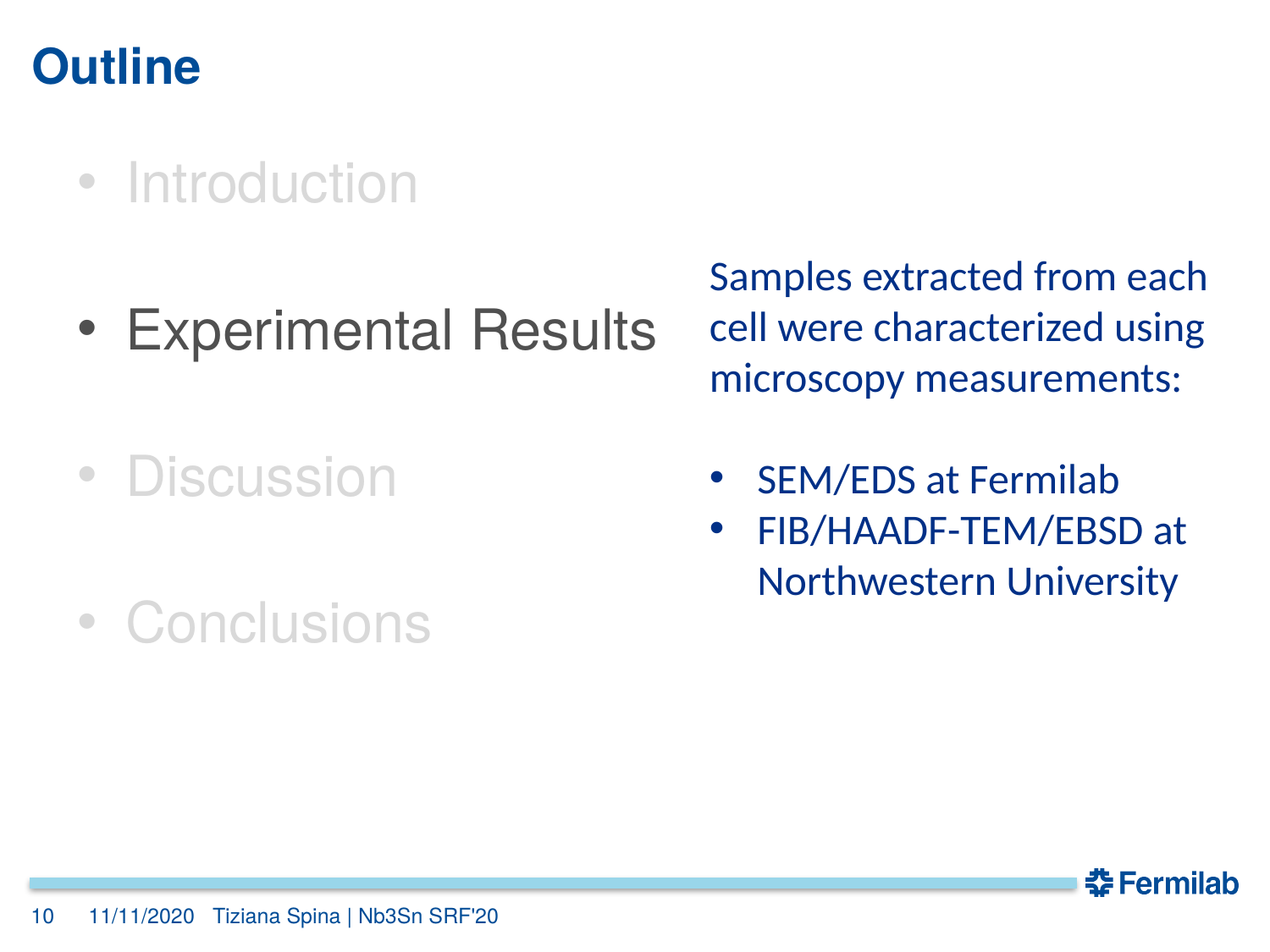

Introduction
Experimental Results
Discussion
Conclusions

# Outline
Samples extracted from each cell were characterized using microscopy measurements:

SEM/EDS at Fermilab
FIB/HAADF-TEM/EBSD at Northwestern University
10
11/11/2020
Tiziana Spina | Nb3Sn SRF'20